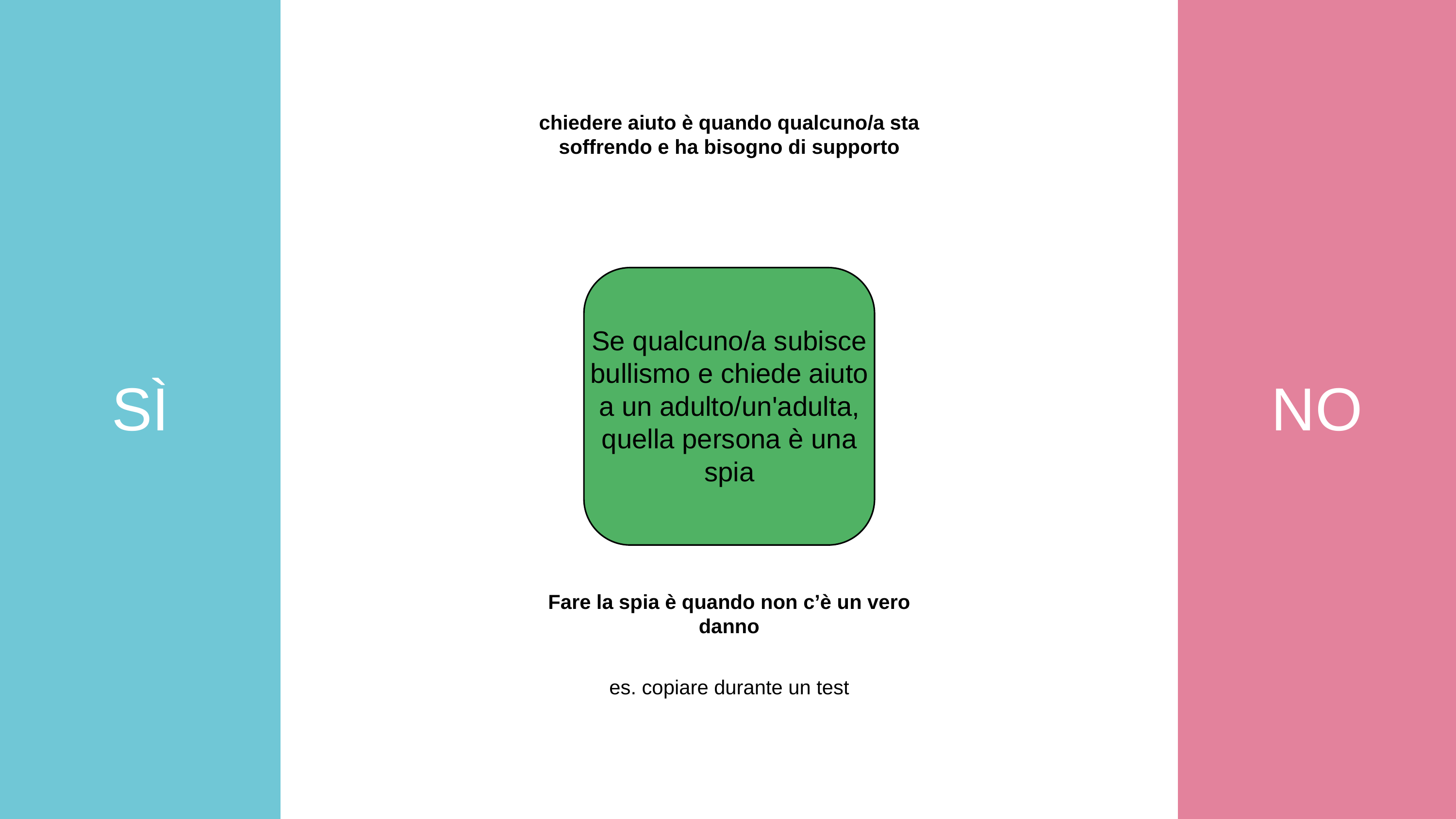

NO

SÌ
chiedere aiuto è quando qualcuno/a sta soffrendo e ha bisogno di supporto

Se qualcuno/a subisce bullismo e chiede aiuto a un adulto/un'adulta, quella persona è una spia
Fare la spia è quando non c’è un vero danno
es. copiare durante un test